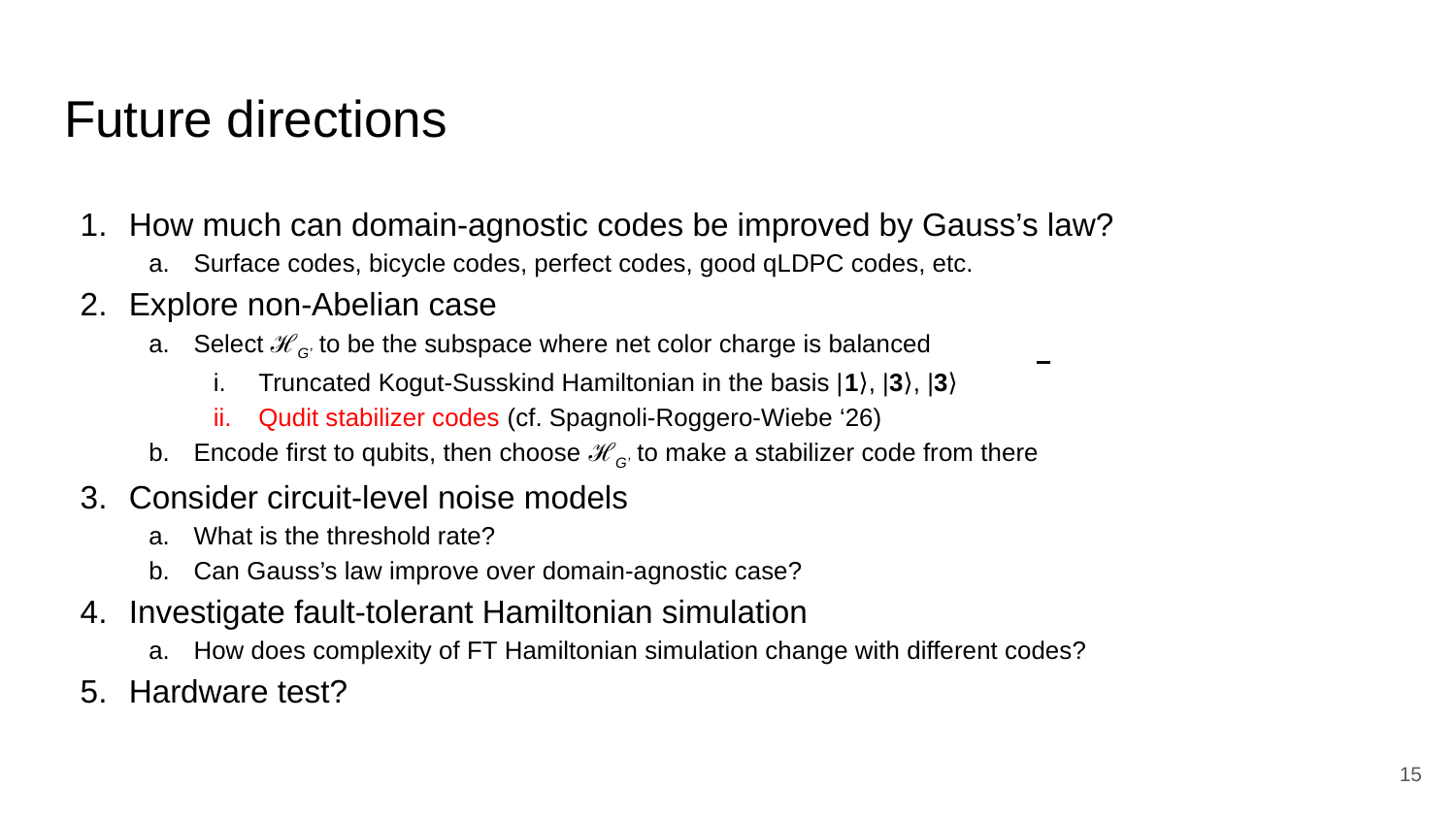

# Future directions
How much can domain-agnostic codes be improved by Gauss’s law?
Surface codes, bicycle codes, perfect codes, good qLDPC codes, etc.
Explore non-Abelian case
Select ℋG’ to be the subspace where net color charge is balanced
Truncated Kogut-Susskind Hamiltonian in the basis |1⟩, |3⟩, |3⟩
Qudit stabilizer codes (cf. Spagnoli-Roggero-Wiebe ‘26)
Encode first to qubits, then choose ℋG’ to make a stabilizer code from there
Consider circuit-level noise models
What is the threshold rate?
Can Gauss’s law improve over domain-agnostic case?
Investigate fault-tolerant Hamiltonian simulation
How does complexity of FT Hamiltonian simulation change with different codes?
Hardware test?
15